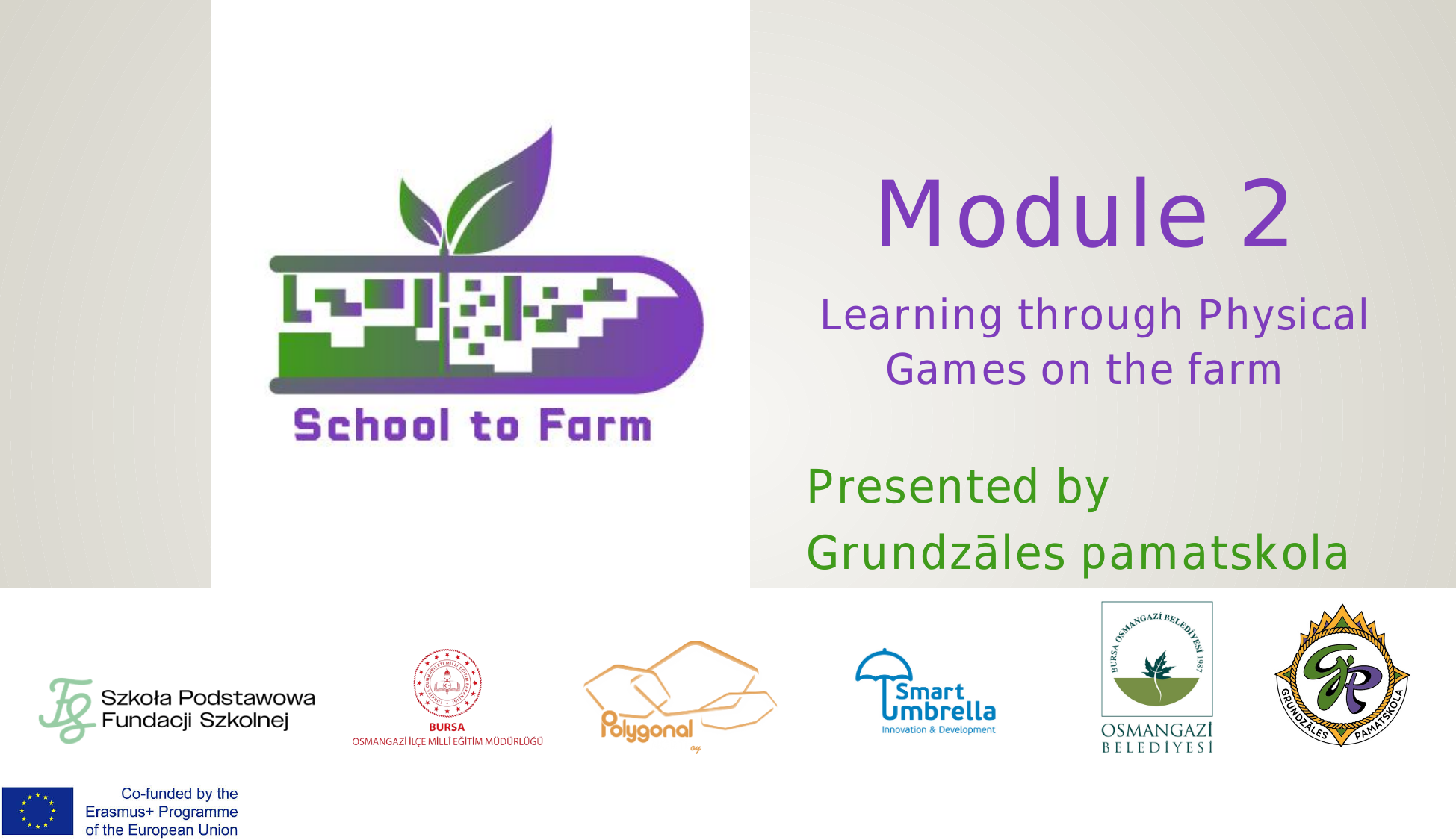

# Module 2 Learning through Physical Games on the farm
Presented by
Grundzāles pamatskola